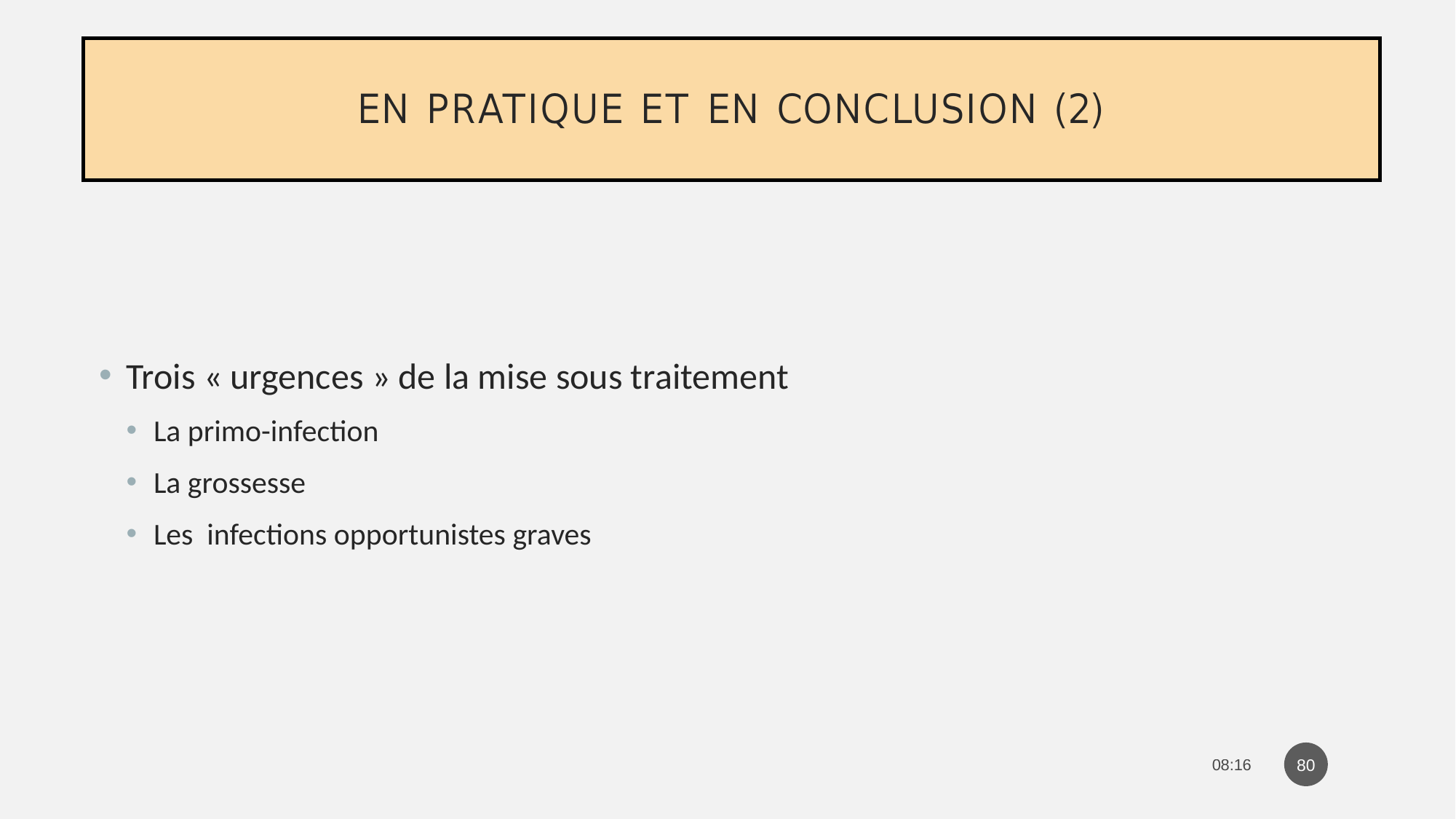

# En pratique et en conclusion (2)
Trois « urgences » de la mise sous traitement
La primo-infection
La grossesse
Les  infections opportunistes graves

80
08:16